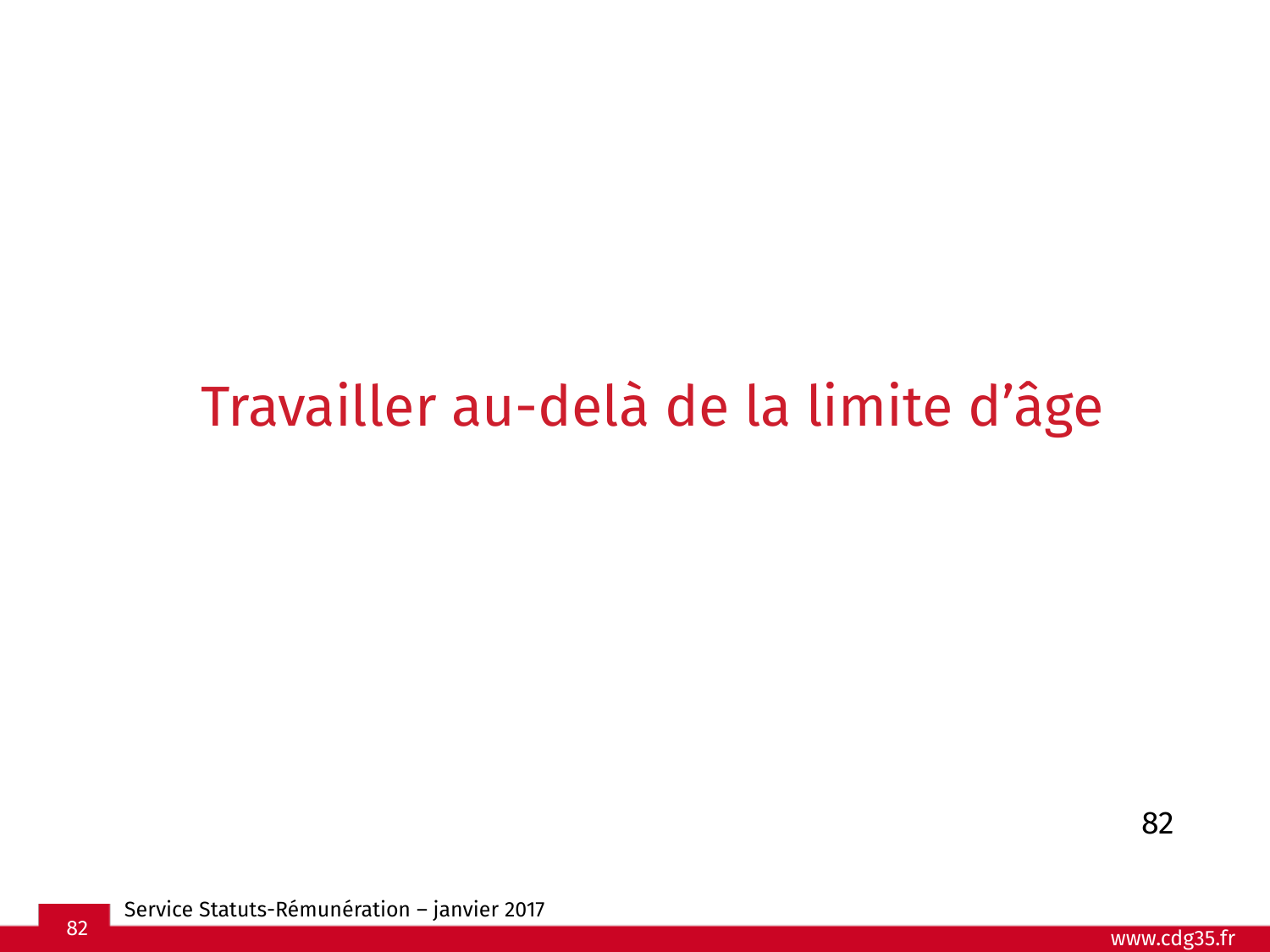

# Travailler au-delà de la limite d’âge
82